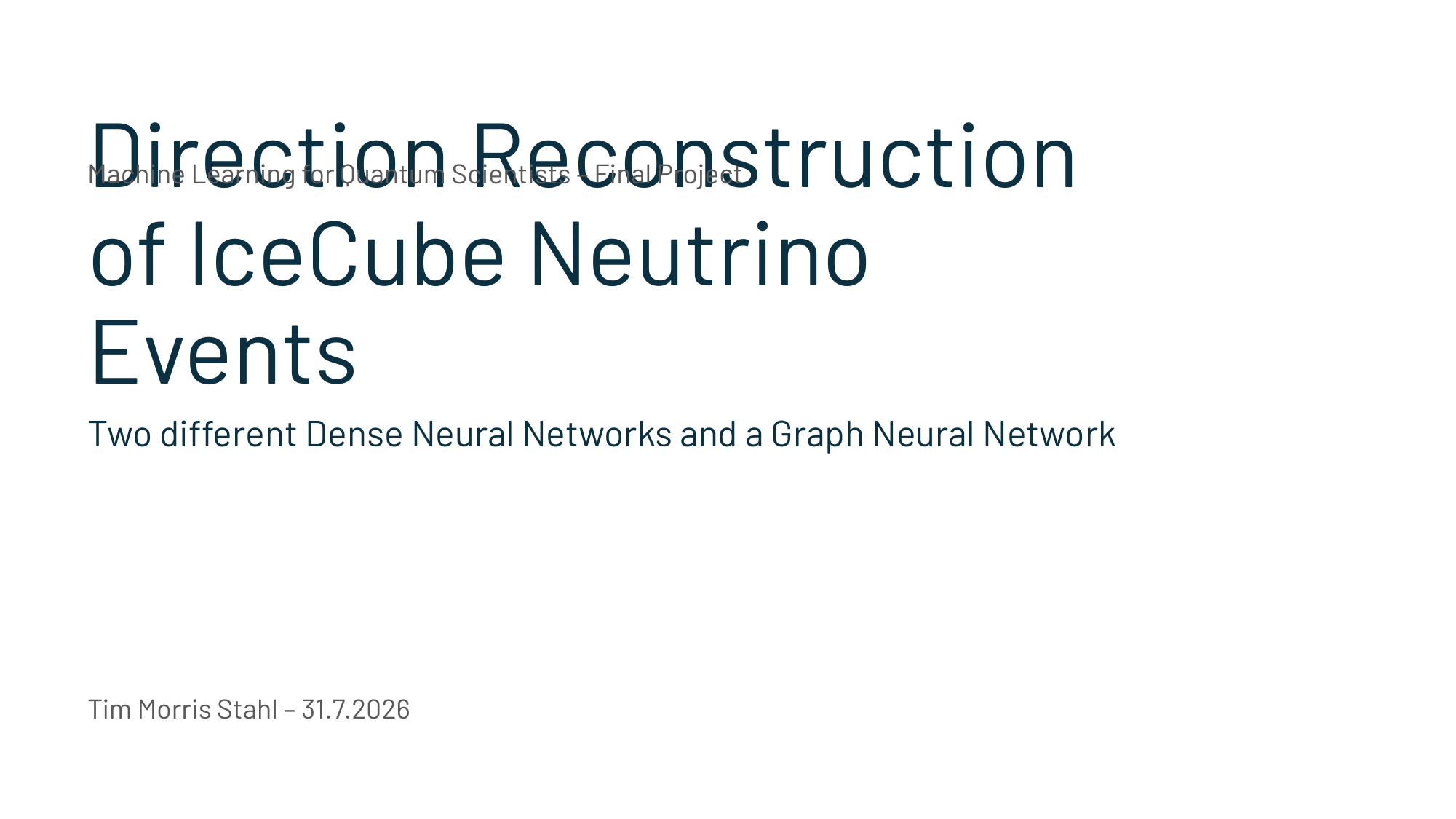

# Direction Reconstruction of IceCube Neutrino Events
Machine Learning for Quantum Scientists – Final Project
Two different Dense Neural Networks and a Graph Neural Network
Tim Morris Stahl – 31.7.2026